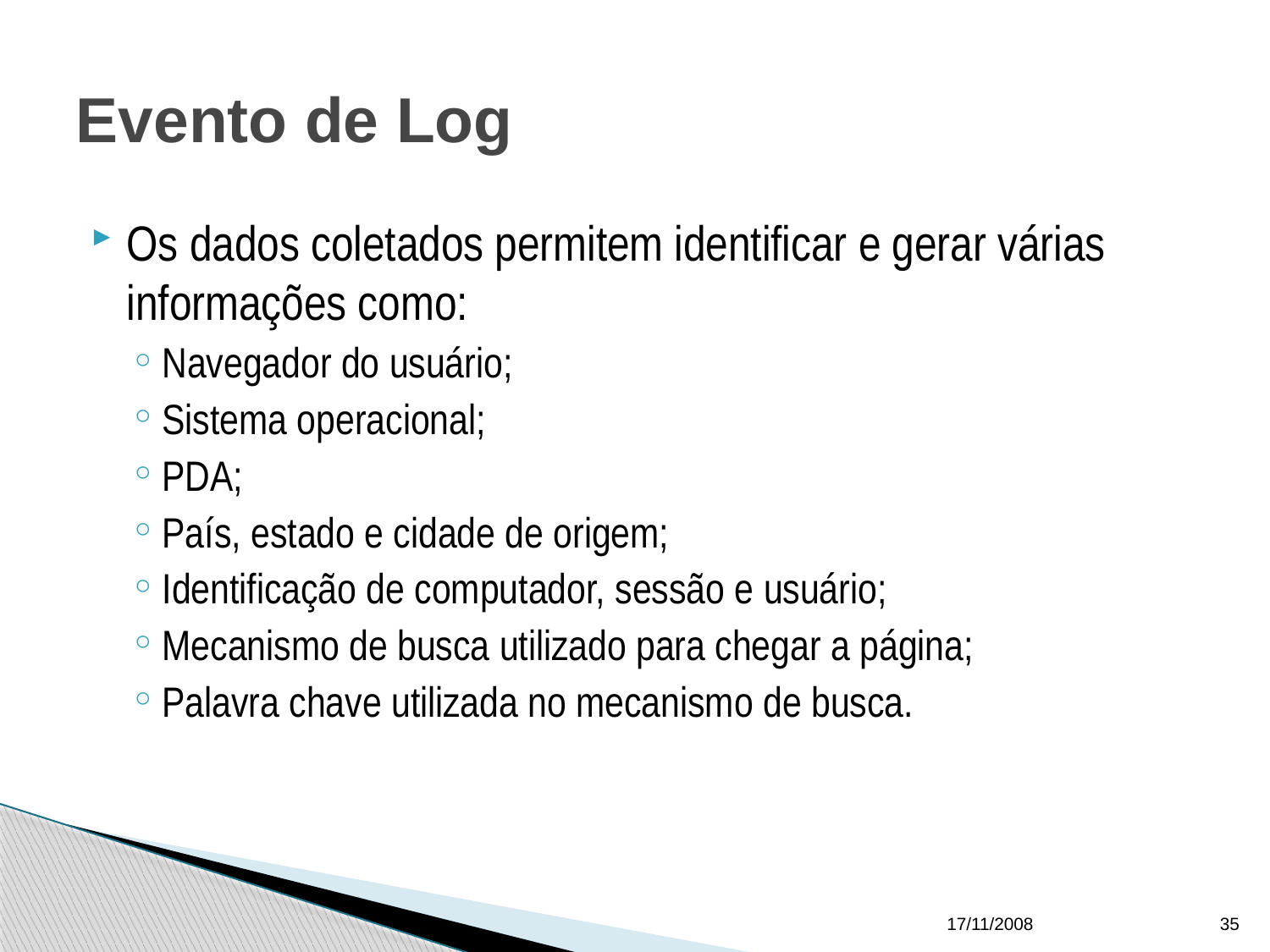

# Evento de Log
Os dados coletados permitem identificar e gerar várias informações como:
Navegador do usuário;
Sistema operacional;
PDA;
País, estado e cidade de origem;
Identificação de computador, sessão e usuário;
Mecanismo de busca utilizado para chegar a página;
Palavra chave utilizada no mecanismo de busca.
17/11/2008
35